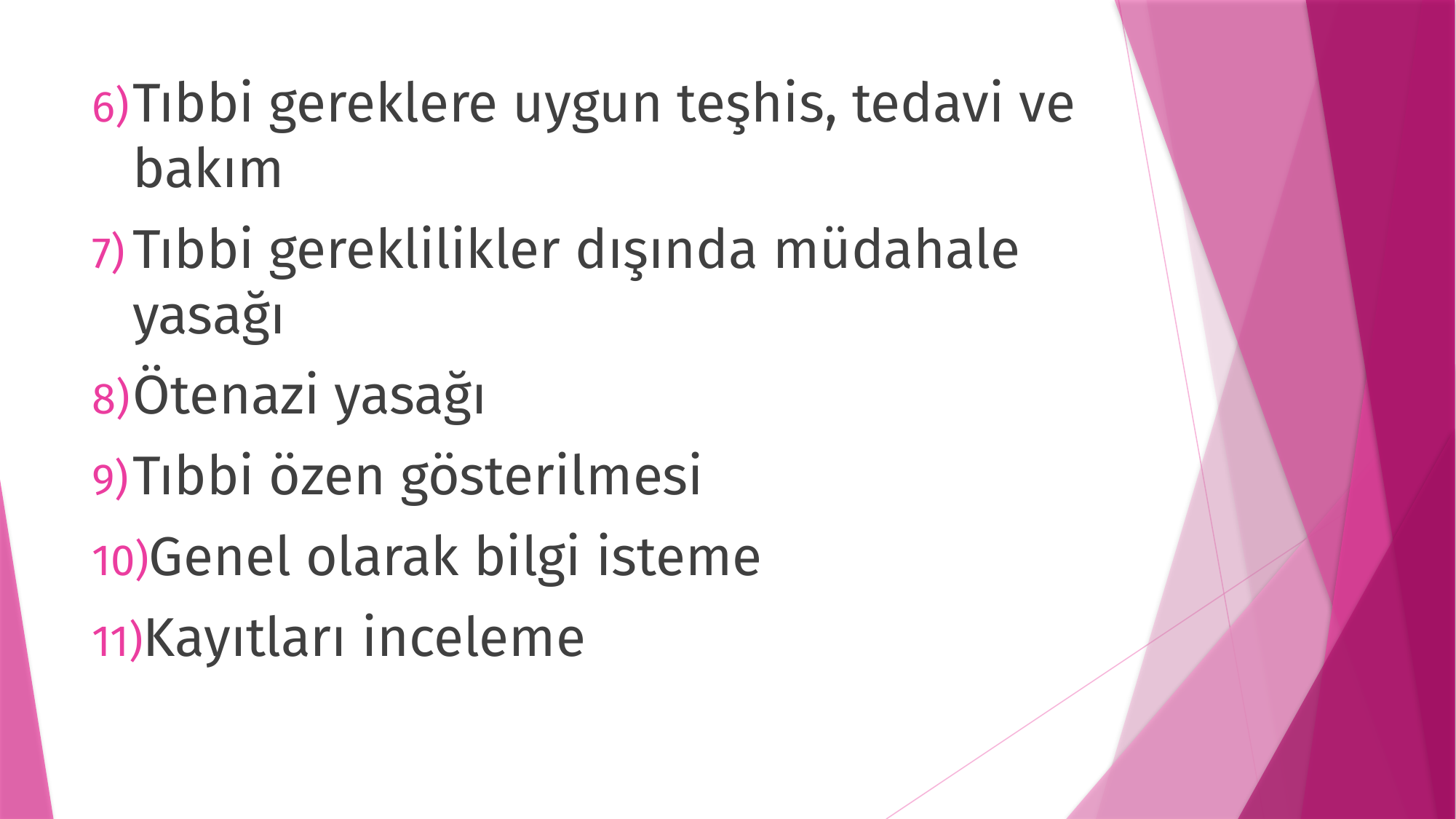

Tıbbi gereklere uygun teşhis, tedavi ve bakım
Tıbbi gereklilikler dışında müdahale yasağı
Ötenazi yasağı
Tıbbi özen gösterilmesi
Genel olarak bilgi isteme
Kayıtları inceleme